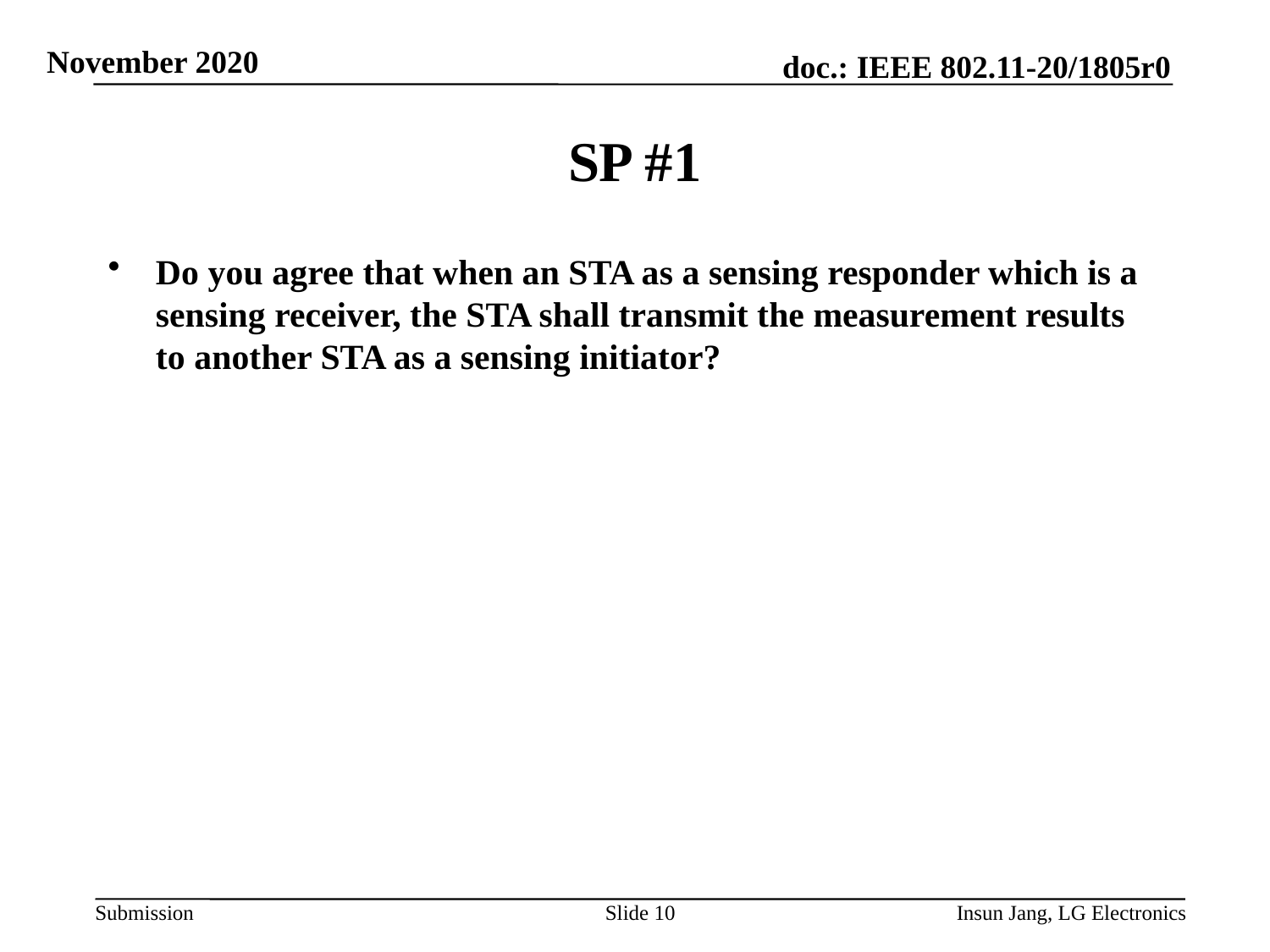

# SP #1
Do you agree that when an STA as a sensing responder which is a sensing receiver, the STA shall transmit the measurement results to another STA as a sensing initiator?

Slide 10
Insun Jang, LG Electronics